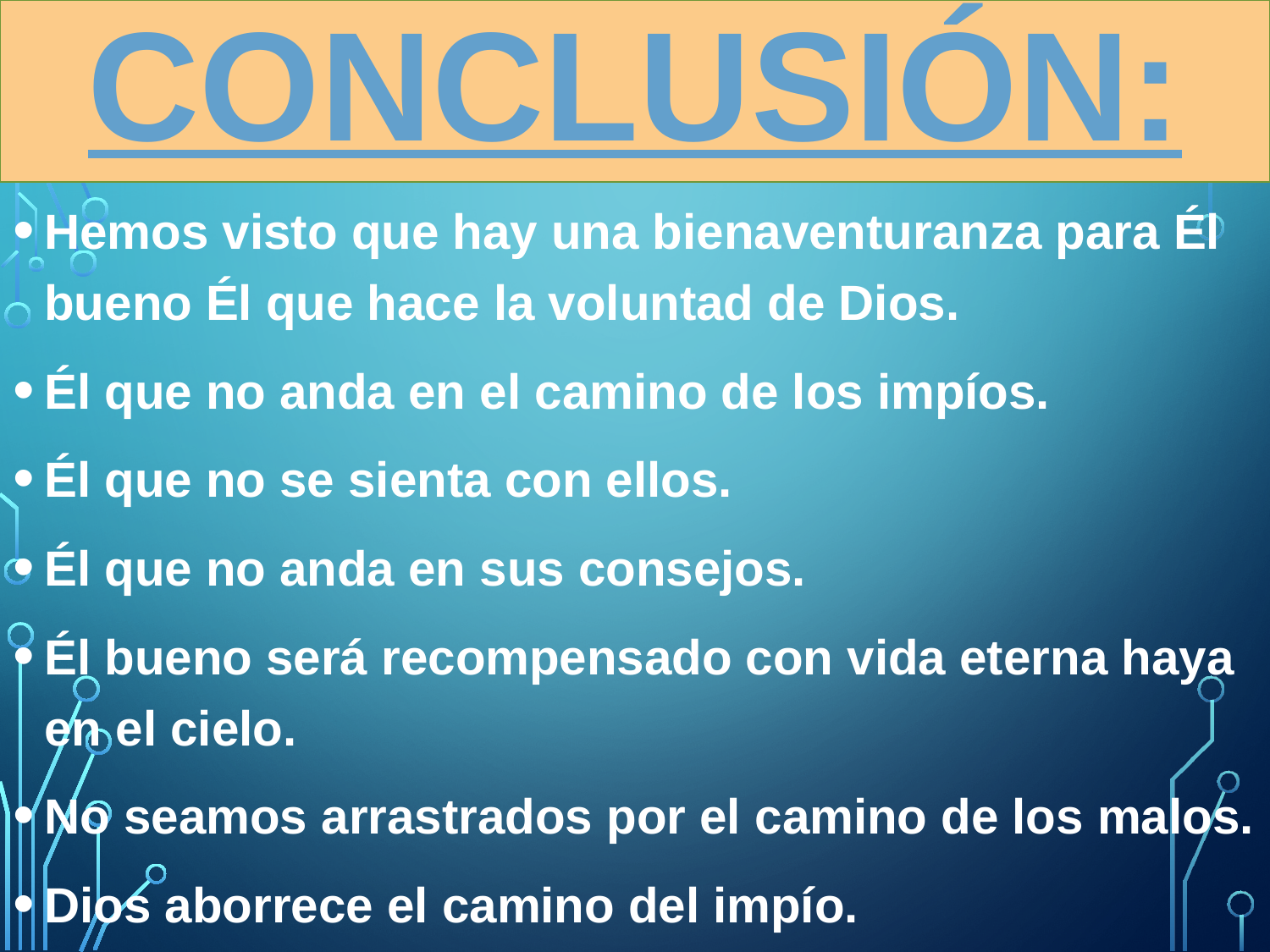

# CONCLUSIÓN:

Hemos visto que hay una bienaventuranza para Él bueno Él que hace la voluntad de Dios.
Él que no anda en el camino de los impíos.
Él que no se sienta con ellos.
Él que no anda en sus consejos.
Él bueno será recompensado con vida eterna haya en el cielo.
No seamos arrastrados por el camino de los malos.
Dios aborrece el camino del impío.